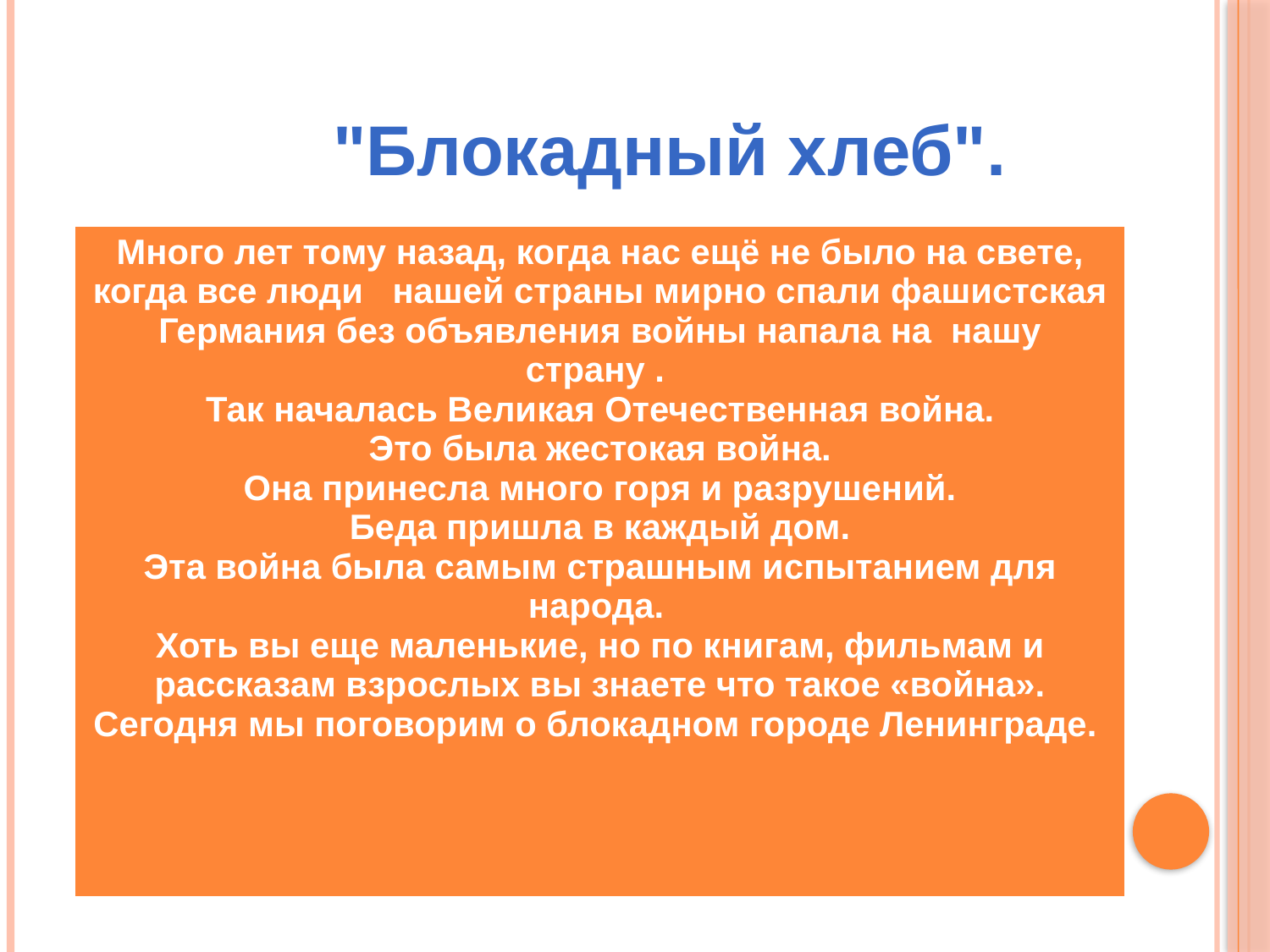

"Блокадный хлеб".
| Много лет тому назад, когда нас ещё не было на свете, когда все люди нашей страны мирно спали фашистская Германия без объявления войны напала на нашу страну . Так началась Великая Отечественная война. Это была жестокая война. Она принесла много горя и разрушений. Беда пришла в каждый дом. Эта война была самым страшным испытанием для народа. Хоть вы еще маленькие, но по книгам, фильмам и рассказам взрослых вы знаете что такое «война». Сегодня мы поговорим о блокадном городе Ленинграде. |
| --- |